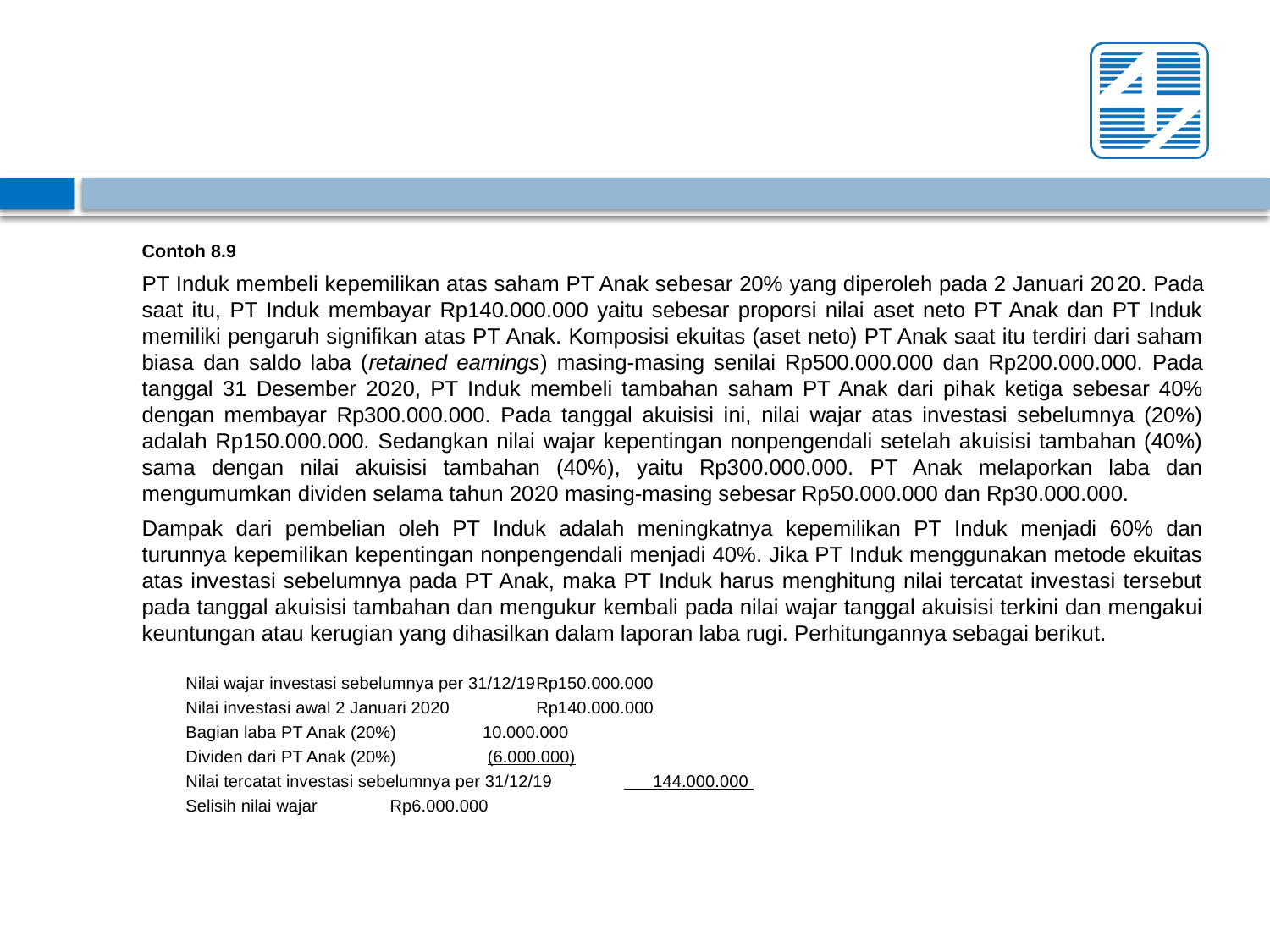

#
Contoh 8.9
PT Induk membeli kepemilikan atas saham PT Anak sebesar 20% yang diperoleh pada 2 Januari 2020. Pada saat itu, PT Induk membayar Rp140.000.000 yaitu sebesar proporsi nilai aset neto PT Anak dan PT Induk memiliki pengaruh signifikan atas PT Anak. Komposisi ekuitas (aset neto) PT Anak saat itu terdiri dari saham biasa dan saldo laba (retained earnings) masing-masing senilai Rp500.000.000 dan Rp200.000.000. Pada tanggal 31 Desember 2020, PT Induk membeli tambahan saham PT Anak dari pihak ketiga sebesar 40% dengan membayar Rp300.000.000. Pada tanggal akuisisi ini, nilai wajar atas investasi sebelumnya (20%) adalah Rp150.000.000. Sedangkan nilai wajar kepentingan nonpengendali setelah akuisisi tambahan (40%) sama dengan nilai akuisisi tambahan (40%), yaitu Rp300.000.000. PT Anak melaporkan laba dan mengumumkan dividen selama tahun 2020 masing-masing sebesar Rp50.000.000 dan Rp30.000.000.
Dampak dari pembelian oleh PT Induk adalah meningkatnya kepemilikan PT Induk menjadi 60% dan turunnya kepemilikan kepentingan nonpengendali menjadi 40%. Jika PT Induk menggunakan metode ekuitas atas investasi sebelumnya pada PT Anak, maka PT Induk harus menghitung nilai tercatat investasi tersebut pada tanggal akuisisi tambahan dan mengukur kembali pada nilai wajar tanggal akuisisi terkini dan mengakui keuntungan atau kerugian yang dihasilkan dalam laporan laba rugi. Perhitungannya sebagai berikut.

Nilai wajar investasi sebelumnya per 31/12/19		Rp150.000.000
Nilai investasi awal 2 Januari 2020		Rp140.000.000
Bagian laba PT Anak (20%)		       10.000.000
Dividen dari PT Anak (20%)		        (6.000.000)
Nilai tercatat investasi sebelumnya per 31/12/19		      144.000.000
Selisih nilai wajar				      Rp6.000.000